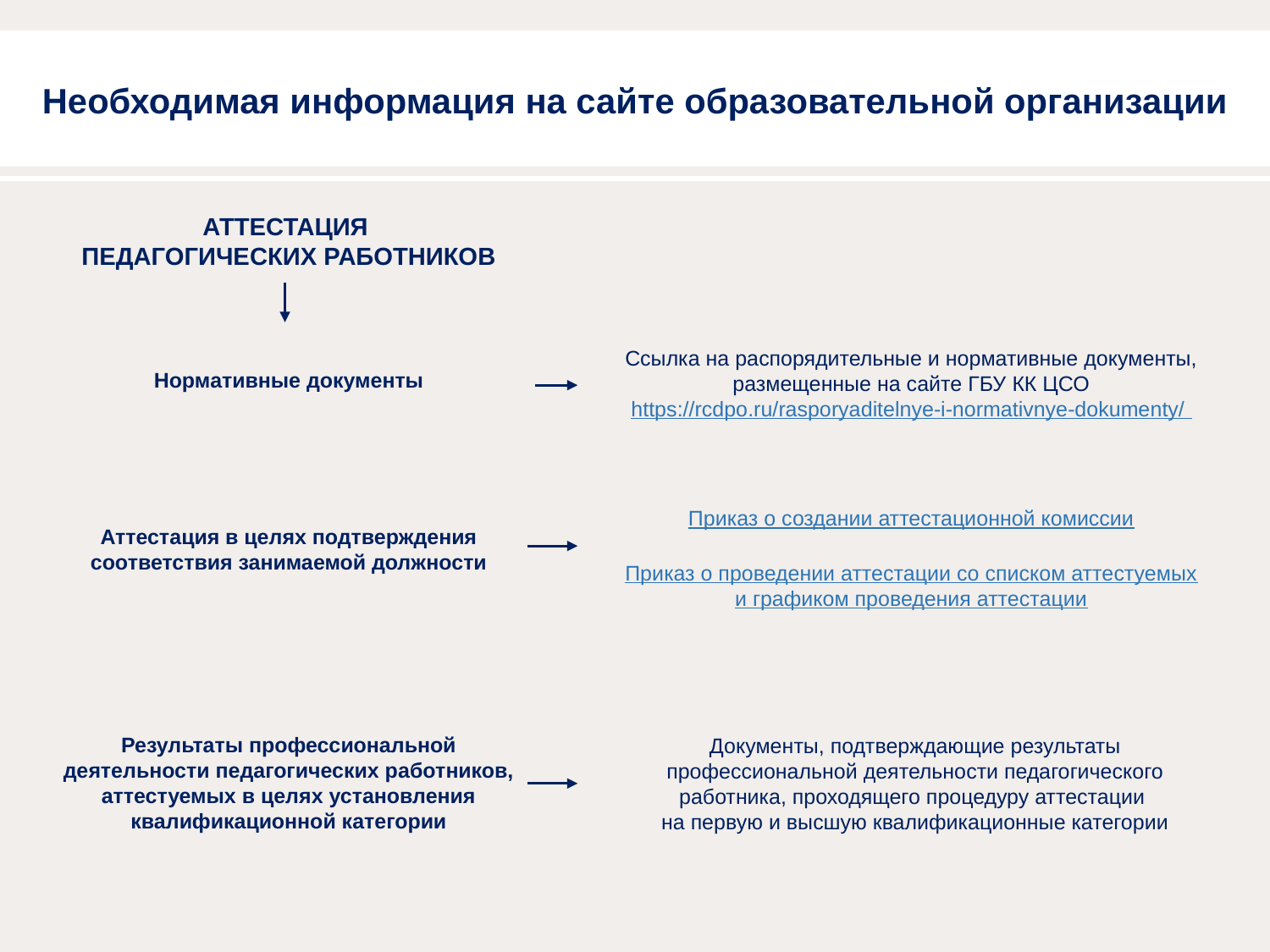

# Необходимая информация на сайте образовательной организации
+

АТТЕСТАЦИЯ
ПЕДАГОГИЧЕСКИХ РАБОТНИКОВ
Нормативные документы
Ссылка на распорядительные и нормативные документы, размещенные на сайте ГБУ КК ЦСО https://rcdpo.ru/rasporyaditelnye-i-normativnye-dokumenty/
Аттестация в целях подтверждения соответствия занимаемой должности
Приказ о создании аттестационной комиссии

Приказ о проведении аттестации со списком аттестуемых
и графиком проведения аттестации

Результаты профессиональной деятельности педагогических работников, аттестуемых в целях установления квалификационной категории

Документы, подтверждающие результаты профессиональной деятельности педагогического работника, проходящего процедуру аттестации
на первую и высшую квалификационные категории